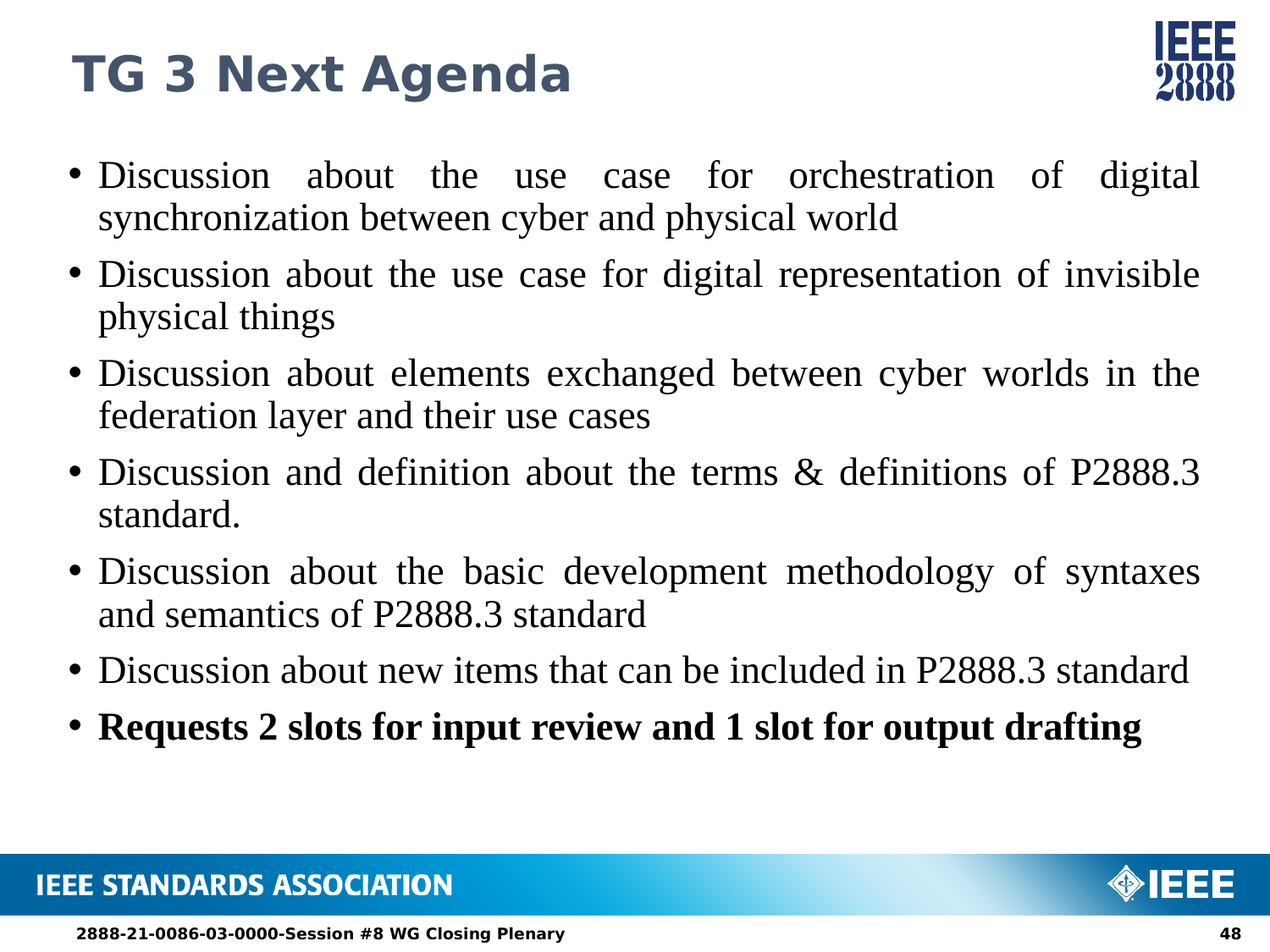

# TG 3 Next Agenda
Discussion about the use case for orchestration of digital synchronization between cyber and physical world
Discussion about the use case for digital representation of invisible physical things
Discussion about elements exchanged between cyber worlds in the federation layer and their use cases
Discussion and definition about the terms & definitions of P2888.3 standard.
Discussion about the basic development methodology of syntaxes and semantics of P2888.3 standard
Discussion about new items that can be included in P2888.3 standard
Requests 2 slots for input review and 1 slot for output drafting

2888-21-0086-03-0000-Session #8 WG Closing Plenary
48